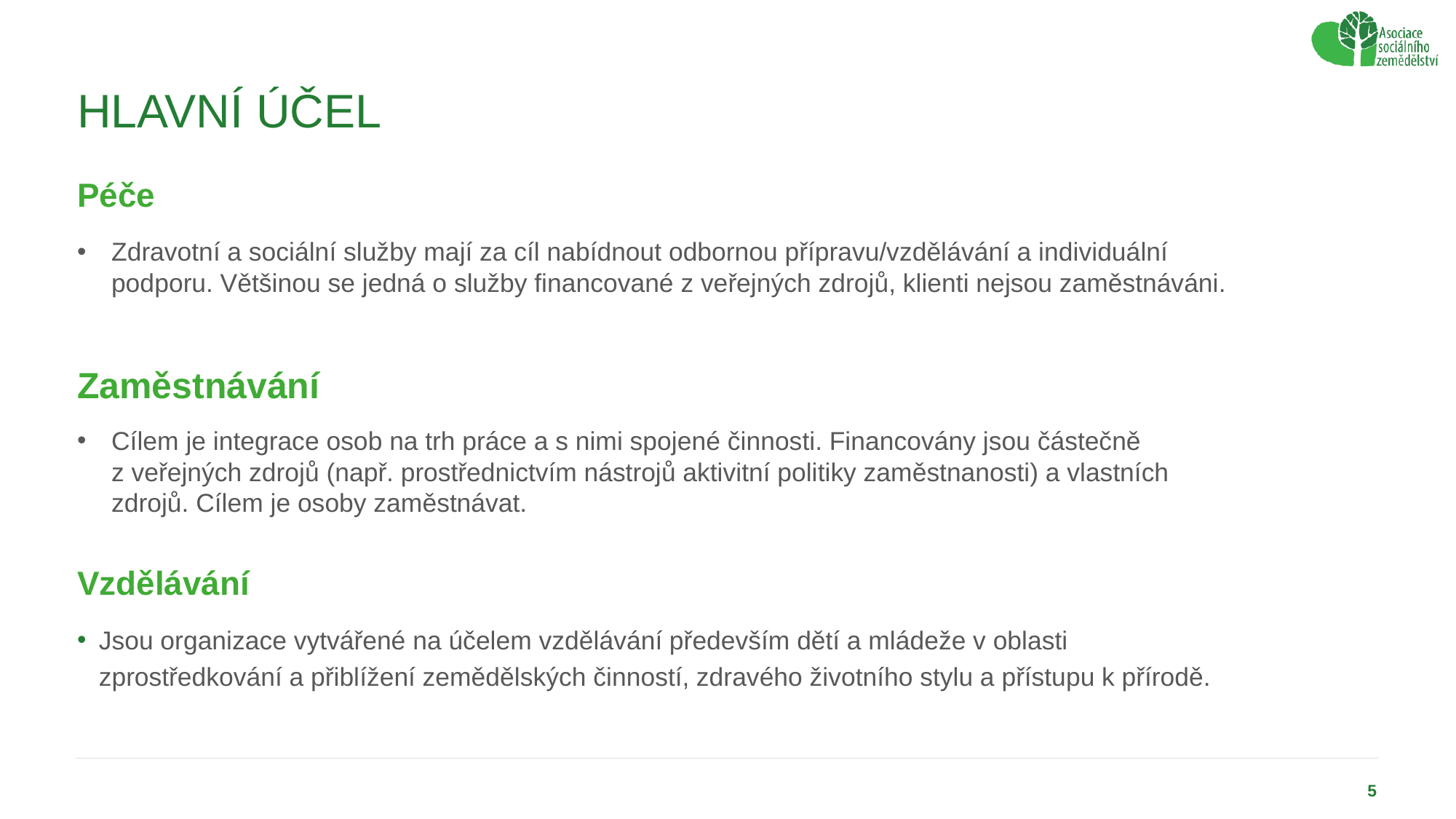

# Hlavní účel
Péče

Zdravotní a sociální služby mají za cíl nabídnout odbornou přípravu/vzdělávání a individuální podporu. Většinou se jedná o služby financované z veřejných zdrojů, klienti nejsou zaměstnáváni.
Zaměstnávání

Cílem je integrace osob na trh práce a s nimi spojené činnosti. Financovány jsou částečně z veřejných zdrojů (např. prostřednictvím nástrojů aktivitní politiky zaměstnanosti) a vlastních zdrojů. Cílem je osoby zaměstnávat.
Vzdělávání
Jsou organizace vytvářené na účelem vzdělávání především dětí a mládeže v oblasti zprostředkování a přiblížení zemědělských činností, zdravého životního stylu a přístupu k přírodě.
5